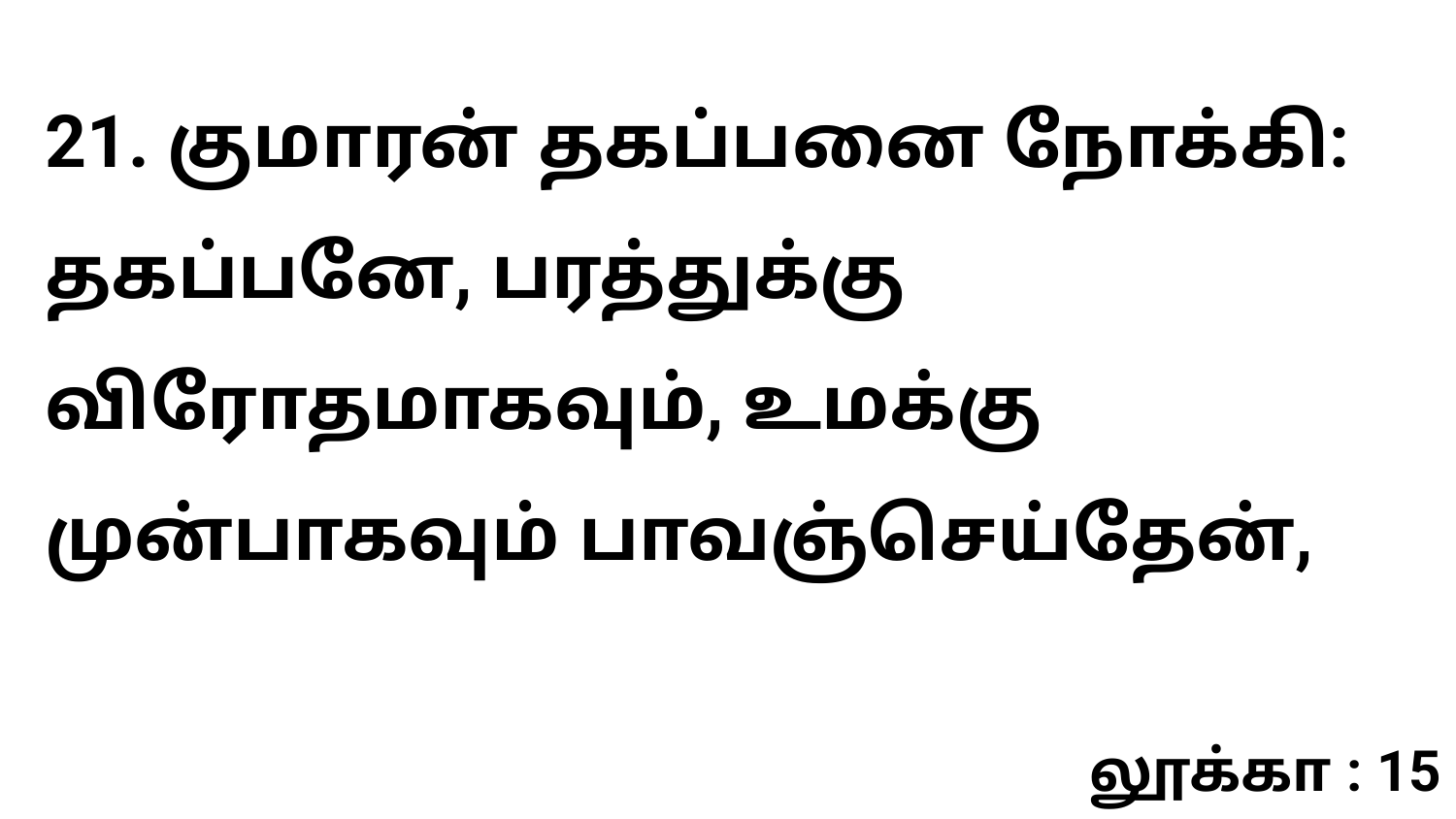

21. குமாரன் தகப்பனை நோக்கி: தகப்பனே, பரத்துக்கு விரோதமாகவும், உமக்கு முன்பாகவும் பாவஞ்செய்தேன்,
லூக்கா : 15